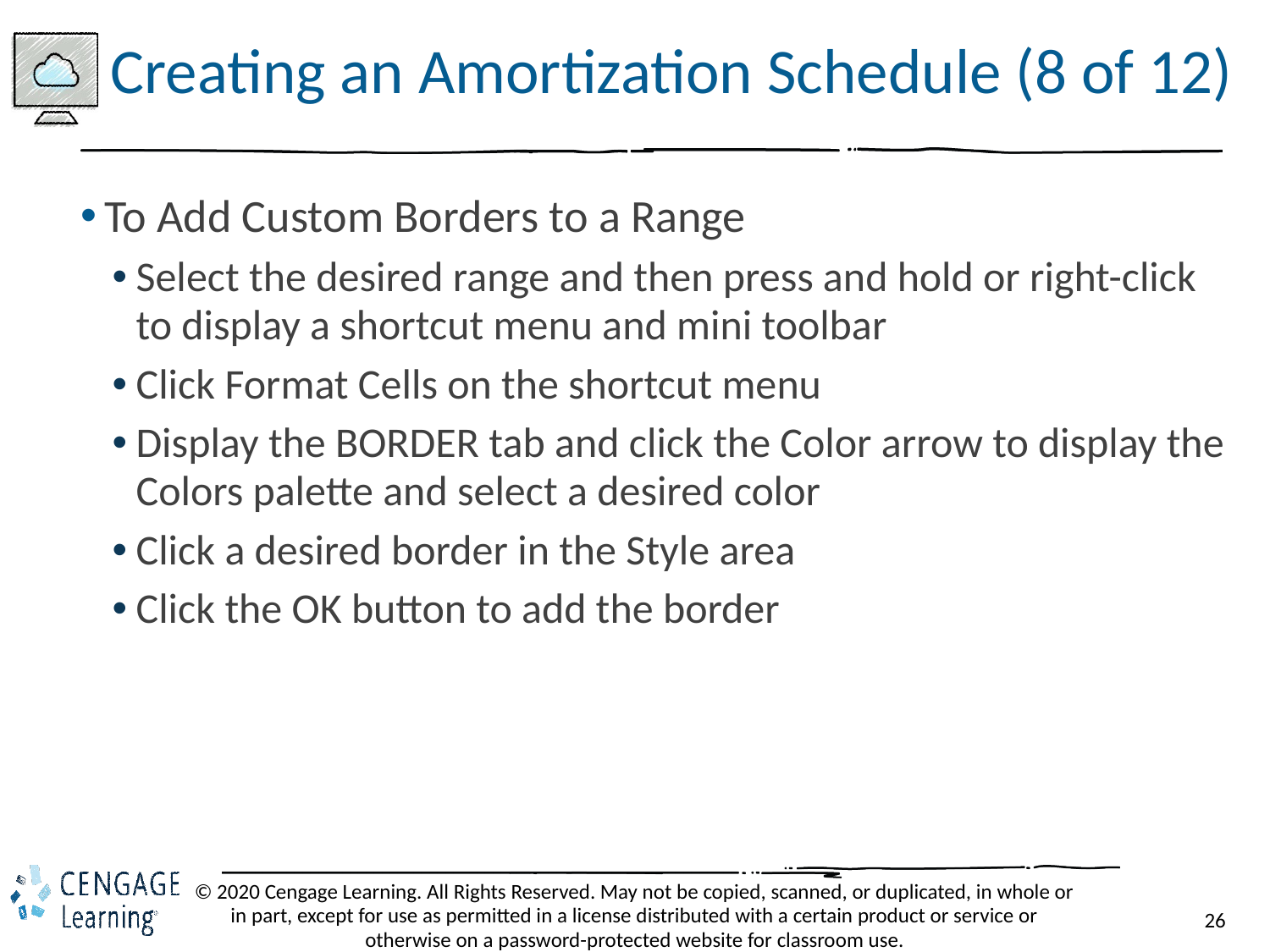

# Creating an Amortization Schedule (8 of 12)
To Add Custom Borders to a Range
Select the desired range and then press and hold or right-click to display a shortcut menu and mini toolbar
Click Format Cells on the shortcut menu
Display the BORDER tab and click the Color arrow to display the Colors palette and select a desired color
Click a desired border in the Style area
Click the OK button to add the border